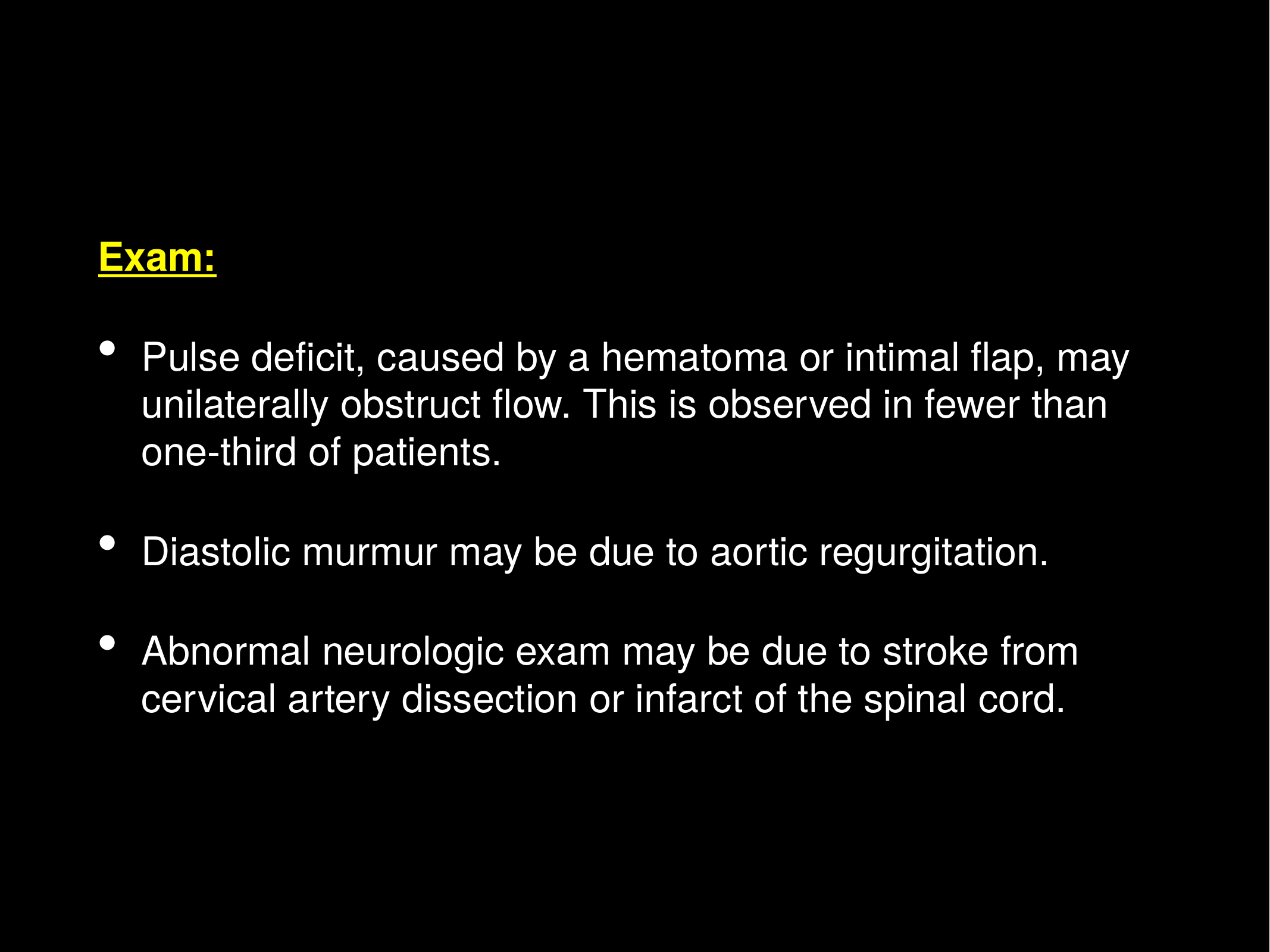

Exam:
Pulse deficit, caused by a hematoma or intimal flap, may unilaterally obstruct flow. This is observed in fewer than one-third of patients.
Diastolic murmur may be due to aortic regurgitation.
Abnormal neurologic exam may be due to stroke from cervical artery dissection or infarct of the spinal cord.